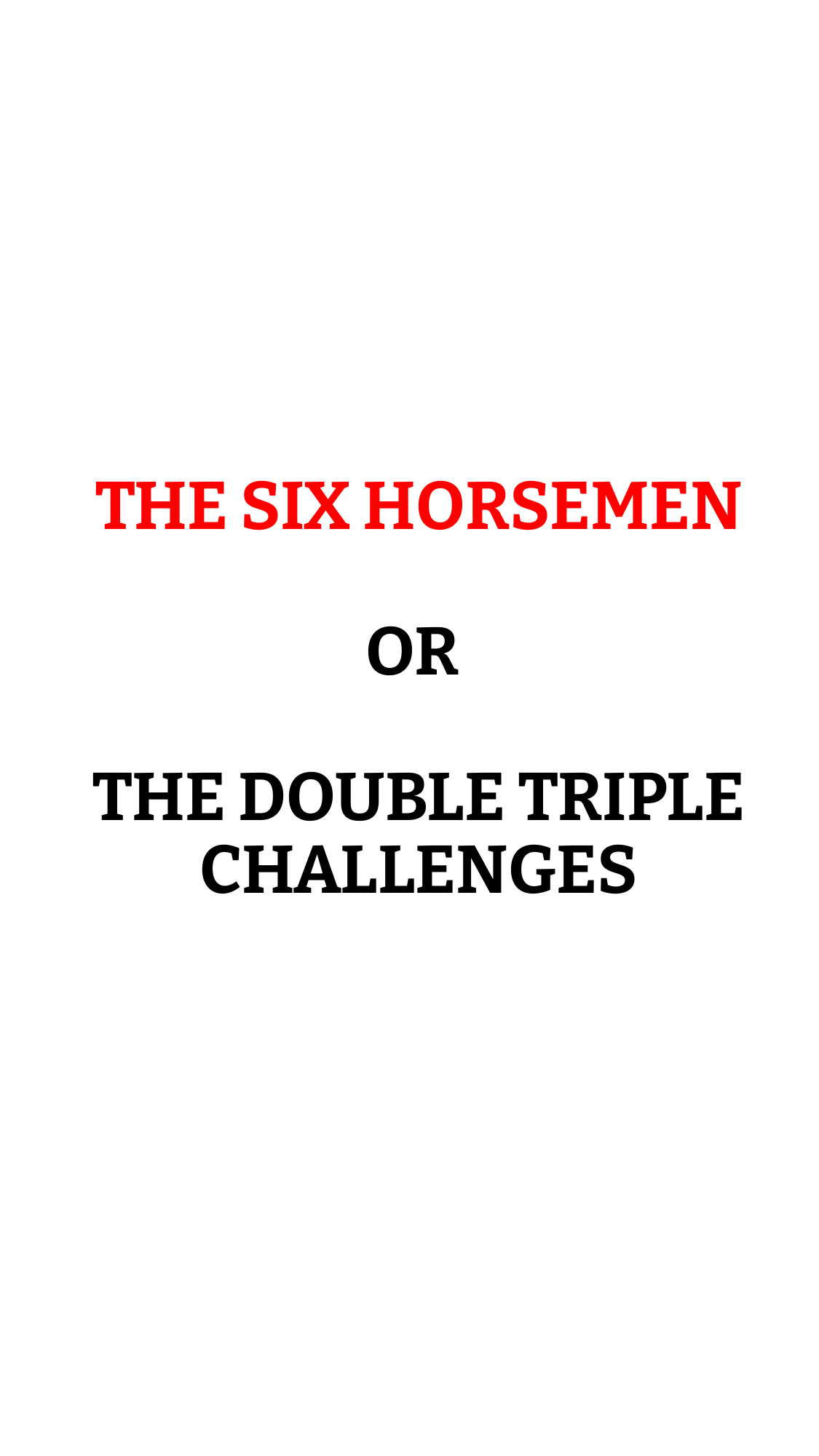

# THE SIX HORSEMEN OR THE DOUBLE TRIPLE CHALLENGES